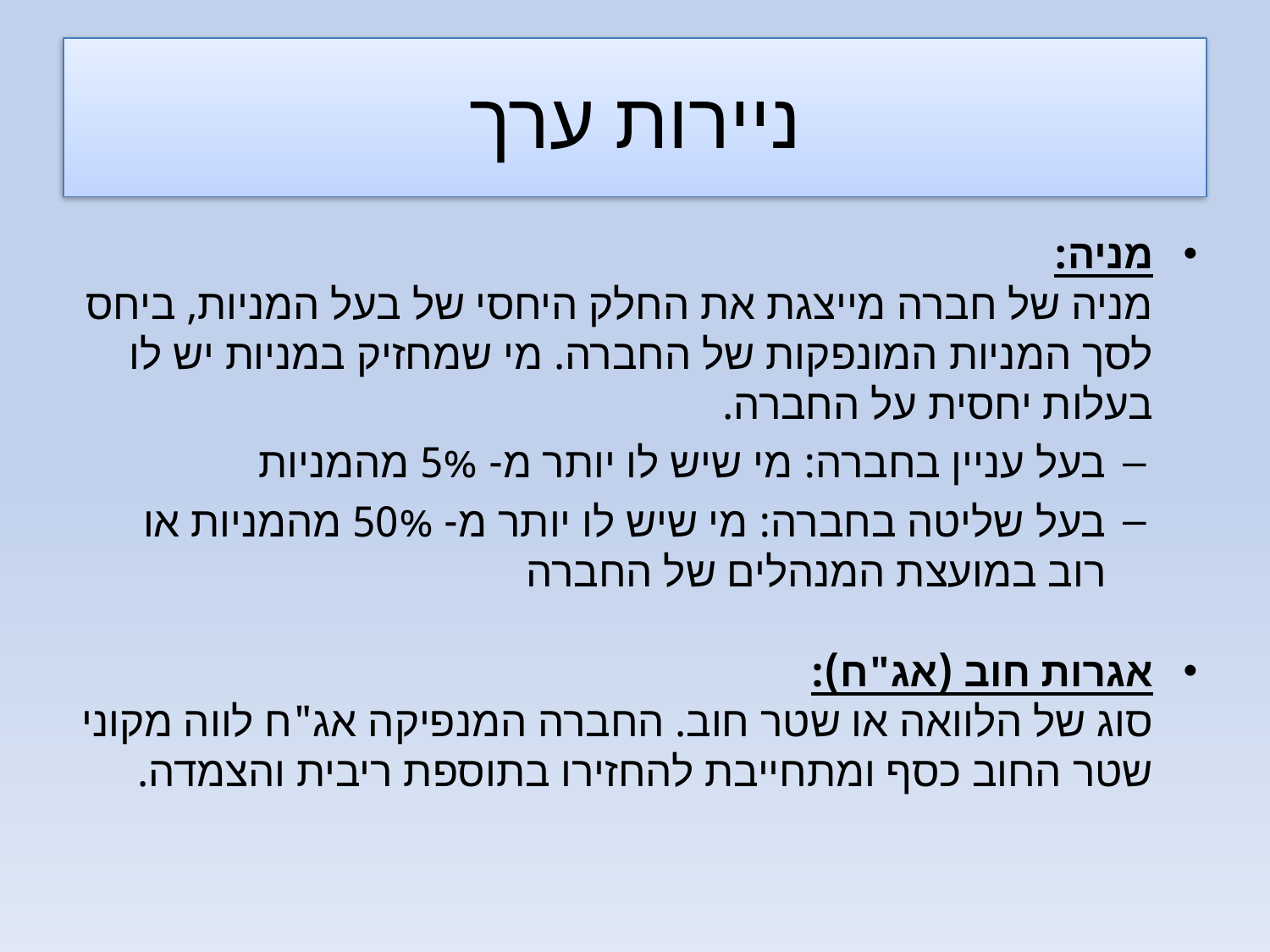

# ניירות ערך
מניה:
מניה של חברה מייצגת את החלק היחסי של בעל המניות, ביחס לסך המניות המונפקות של החברה. מי שמחזיק במניות יש לו בעלות יחסית על החברה.
בעל עניין בחברה: מי שיש לו יותר מ- 5% מהמניות
בעל שליטה בחברה: מי שיש לו יותר מ- 50% מהמניות או רוב במועצת המנהלים של החברה
אגרות חוב (אג"ח):
סוג של הלוואה או שטר חוב. החברה המנפיקה אג"ח לווה מקוני שטר החוב כסף ומתחייבת להחזירו בתוספת ריבית והצמדה.